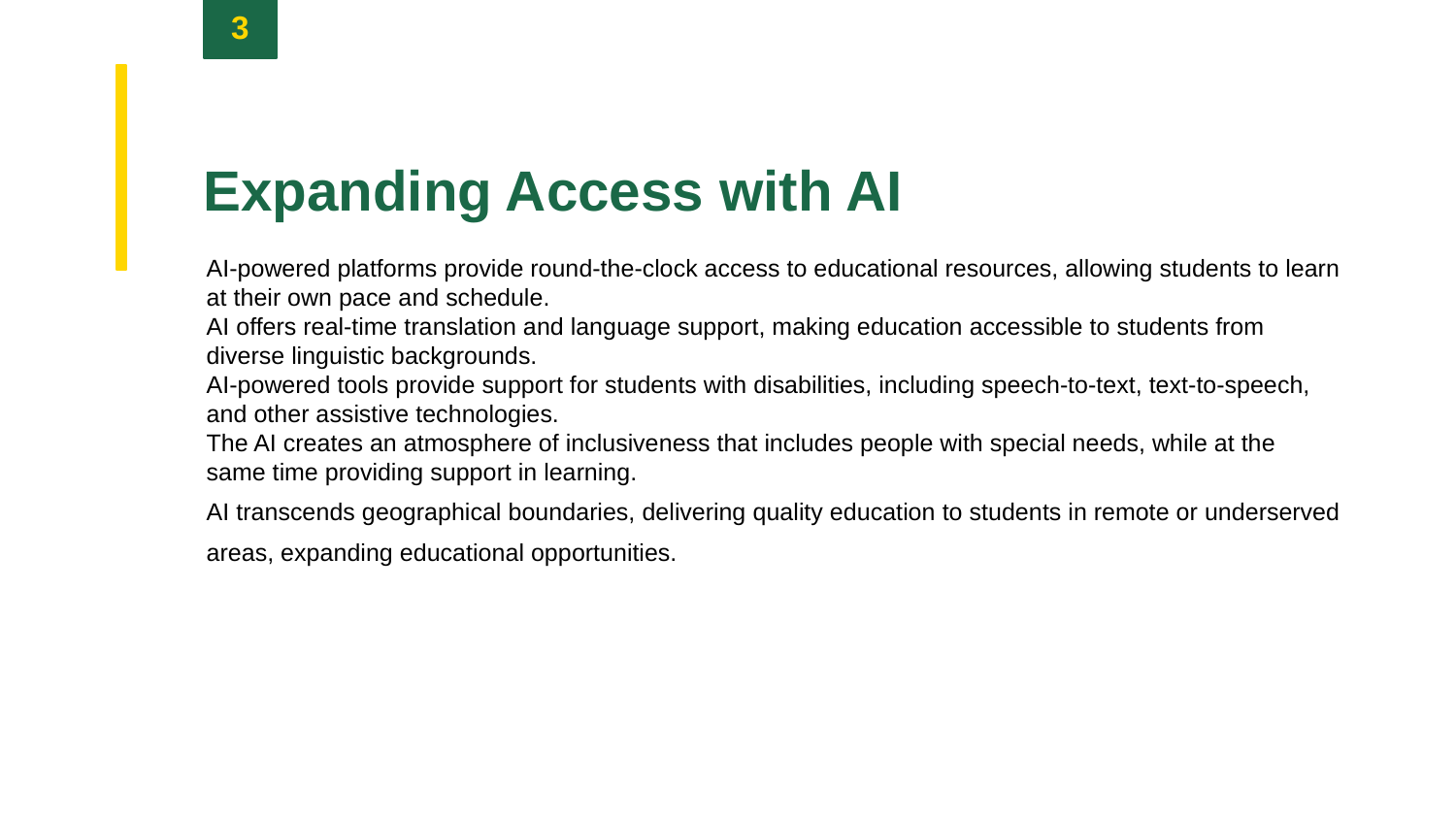

3

Expanding Access with AI
AI-powered platforms provide round-the-clock access to educational resources, allowing students to learn at their own pace and schedule.
AI offers real-time translation and language support, making education accessible to students from diverse linguistic backgrounds.
AI-powered tools provide support for students with disabilities, including speech-to-text, text-to-speech, and other assistive technologies.
The AI creates an atmosphere of inclusiveness that includes people with special needs, while at the same time providing support in learning.
AI transcends geographical boundaries, delivering quality education to students in remote or underserved areas, expanding educational opportunities.